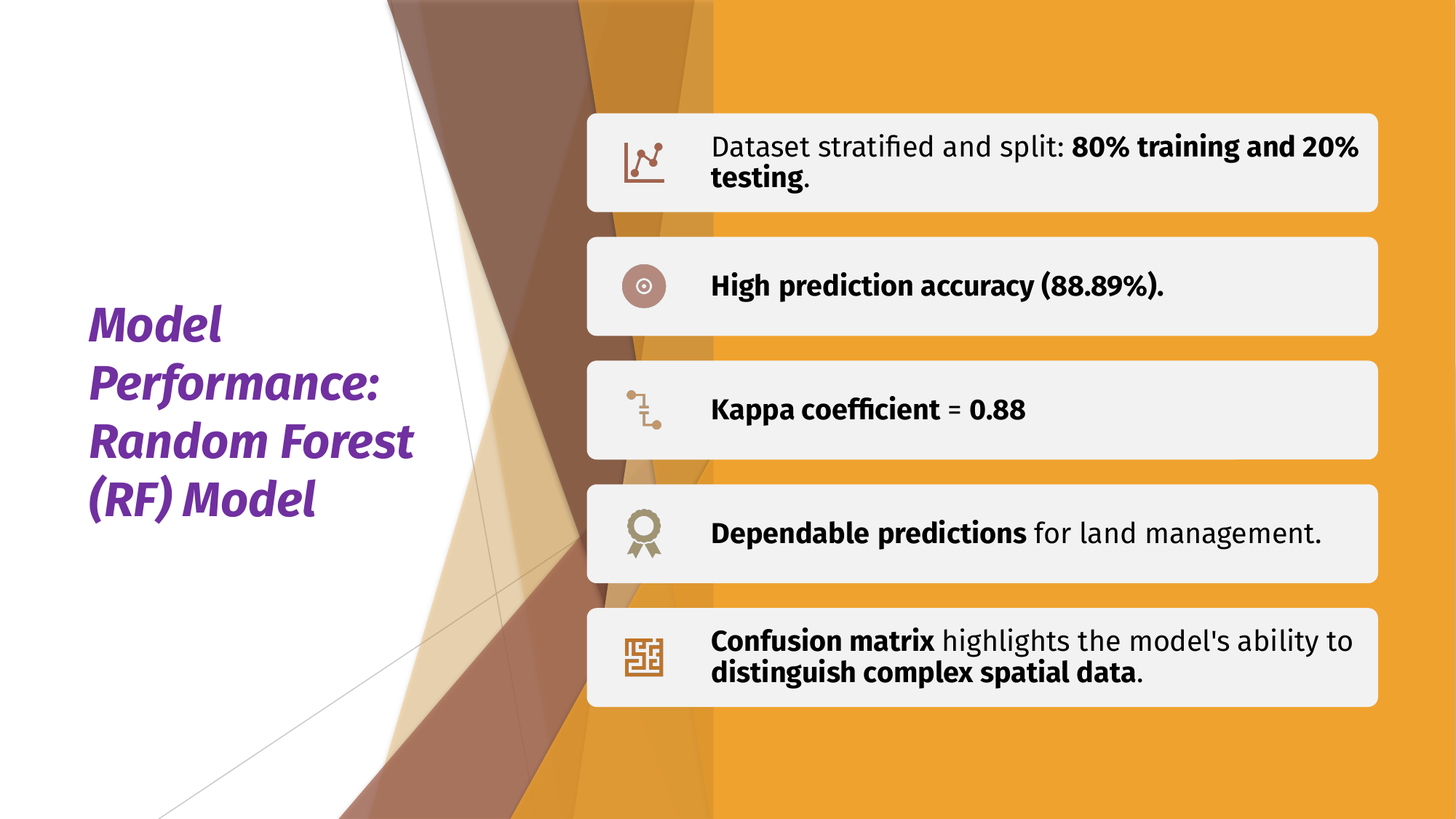

Dataset stratified and split: 80% training and 20% testing.
High prediction accuracy (88.89%).
Kappa coefficient = 0.88
Dependable predictions for land management.
Confusion matrix highlights the model's ability to distinguish complex spatial data.
# Model Performance: Random Forest (RF) Model